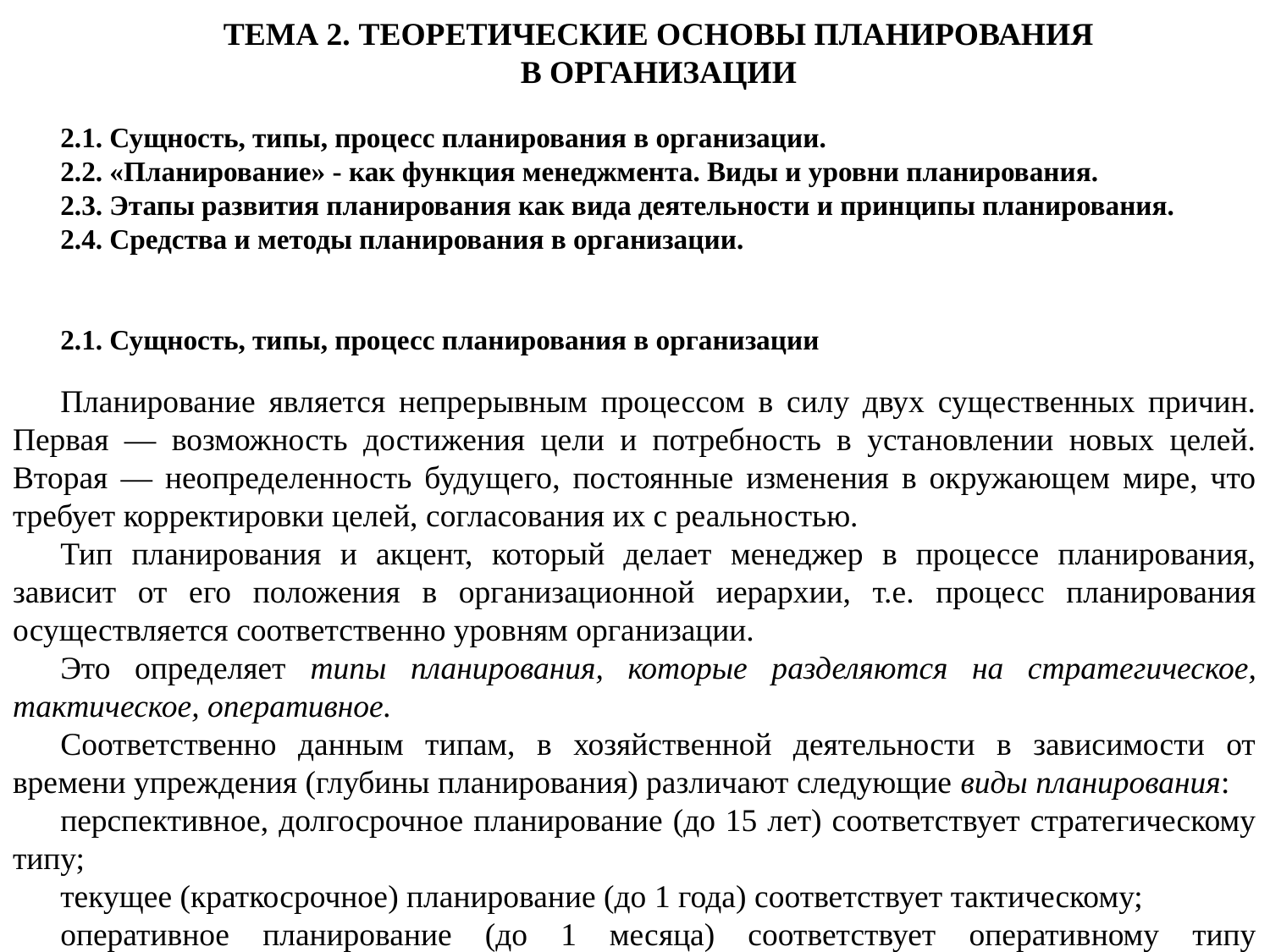

ТЕМА 2. ТЕОРЕТИЧЕСКИЕ ОСНОВЫ ПЛАНИРОВАНИЯ
В ОРГАНИЗАЦИИ

2.1. Сущность, типы, процесс планирования в организации.
2.2. «Планирование» - как функция менеджмента. Виды и уровни планирования.
2.3. Этапы развития планирования как вида деятельности и принципы планирования.
2.4. Средства и методы планирования в организации.

2.1. Сущность, типы, процесс планирования в организации

Планирование является непрерывным процессом в силу двух существенных причин. Первая — возможность достижения цели и потребность в установлении новых целей. Вторая — неопределенность будущего, постоянные изменения в окружающем мире, что требует корректировки целей, согласования их с реальностью.
Тип планирования и акцент, который делает менеджер в процессе планирования, зависит от его положения в организационной иерархии, т.е. процесс планирования осуществляется соответственно уровням организации.
Это определяет типы планирования, которые разделяются на стратегическое, тактическое, оперативное.
Соответственно данным типам, в хозяйственной деятельности в зависимости от времени упреждения (глубины планирования) различают следующие виды планирования:
перспективное, долгосрочное планирование (до 15 лет) соответствует стратегическому типу;
текущее (краткосрочное) планирование (до 1 года) соответствует тактическому;
оперативное планирование (до 1 месяца) соответствует оперативному типу планирования.
Стратегическое планирование предполагает определение миссии организации на каждой стадии ее жизненного цикла, формирование системы целей деятельности и стратегий поведения. Стратегическое планирование, как правило, ориентировано на период пять и более лет.
Тактическое планирование представляет собой поиск и согласование наиболее эффективных путей и средств реализации принятой стратегии развития организации. В процессе тактического планирования разрабатываются процедуры – конкретные меры, шаги, действия по реализации стратегии в конкретной ситуации.
Оперативное планирование (низовой уровень) - это основа планирования. В оперативных планах стандарты деятельности, описание работ и т.п. вписываются в такую систему, при которой каждый направляет свои усилия на достижение общих и главных целей организации.